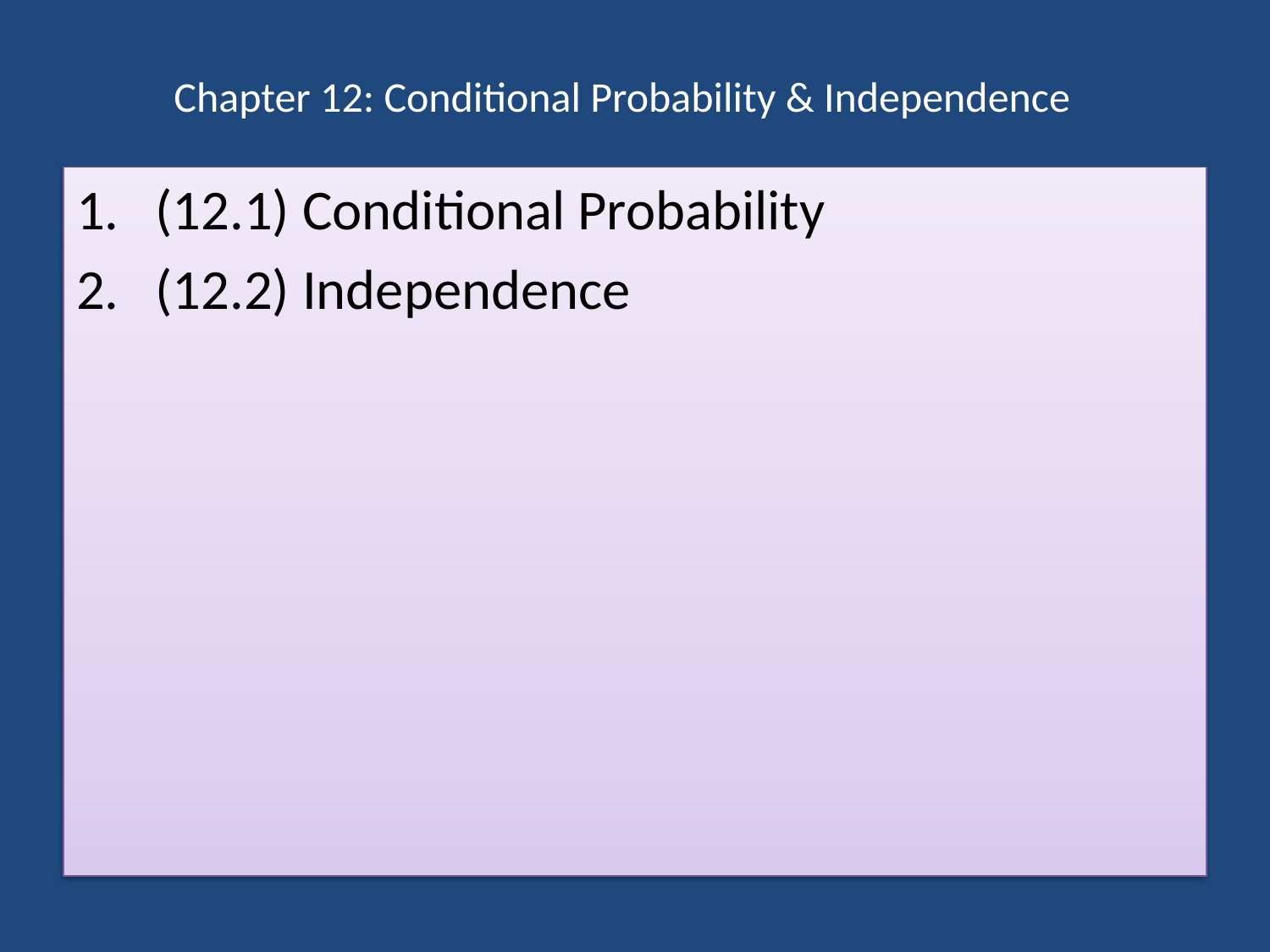

# Chapter 12: Conditional Probability & Independence
(12.1) Conditional Probability
(12.2) Independence